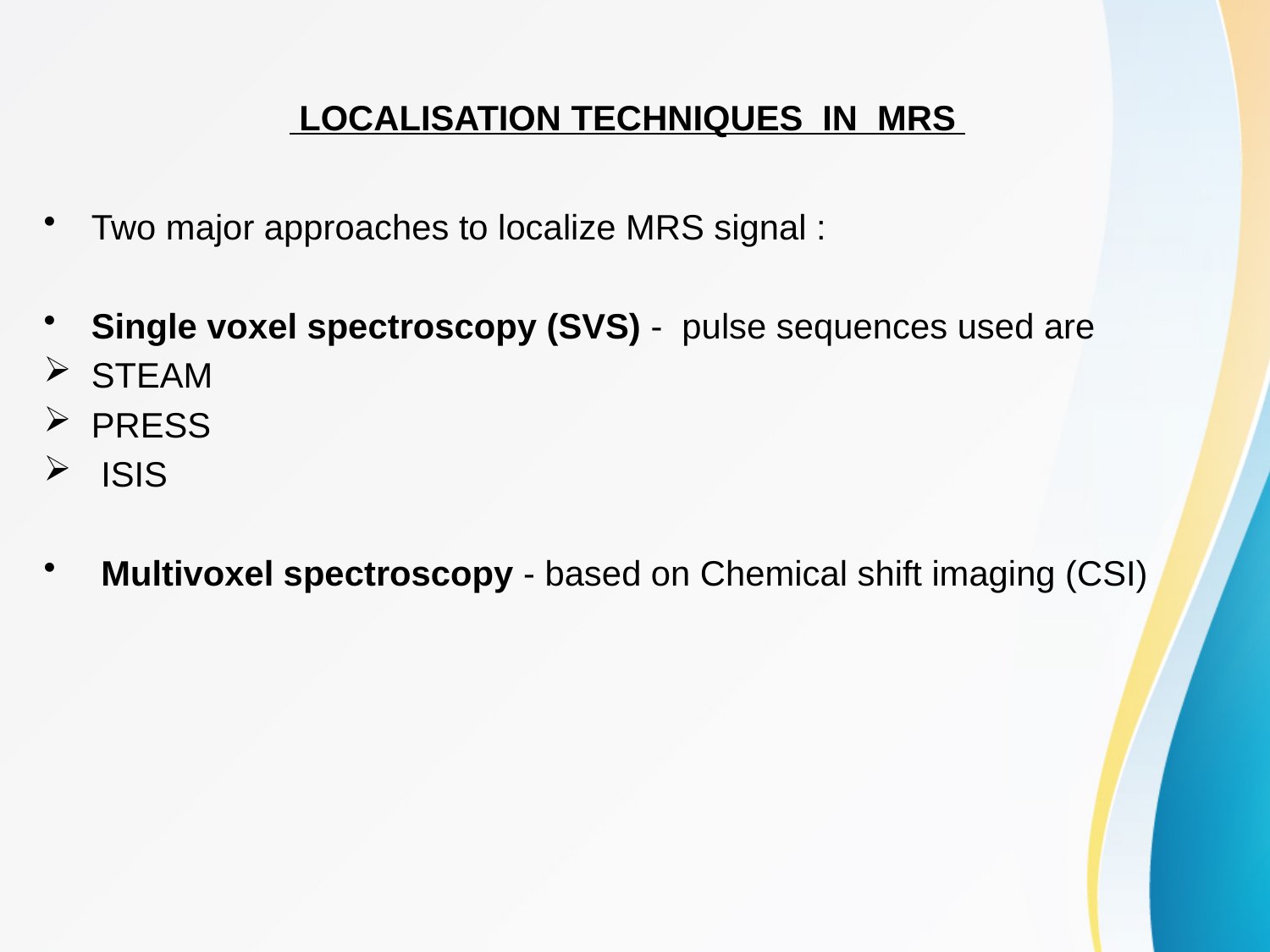

# LOCALISATION TECHNIQUES  IN  MRS
Two major approaches to localize MRS signal :

Single voxel spectroscopy (SVS) -  pulse sequences used are
STEAM
PRESS
 ISIS

 Multivoxel spectroscopy - based on Chemical shift imaging (CSI)